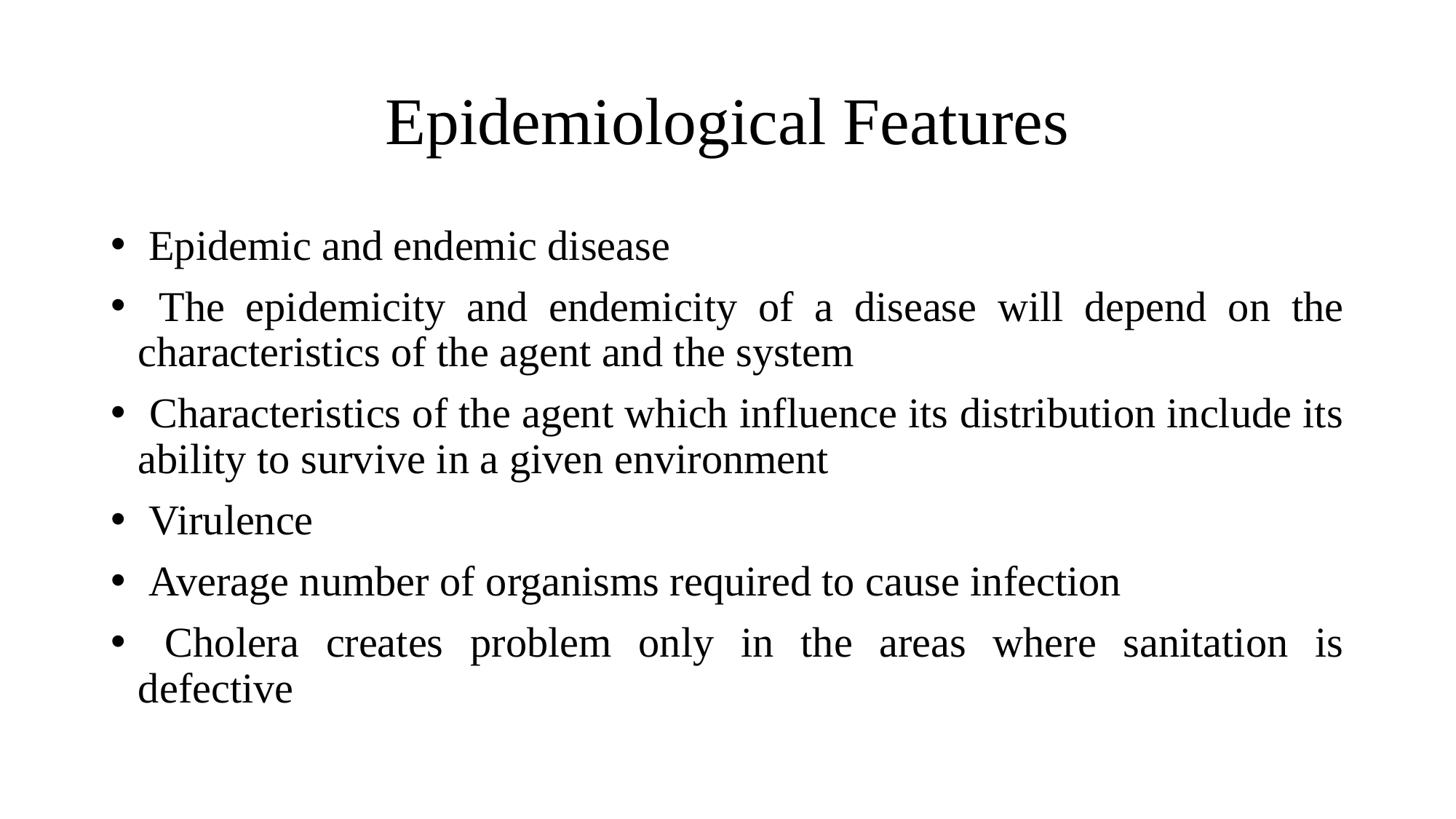

# Epidemiological Features
 Epidemic and endemic disease
 The epidemicity and endemicity of a disease will depend on the characteristics of the agent and the system
 Characteristics of the agent which influence its distribution include its ability to survive in a given environment
 Virulence
 Average number of organisms required to cause infection
 Cholera creates problem only in the areas where sanitation is defective